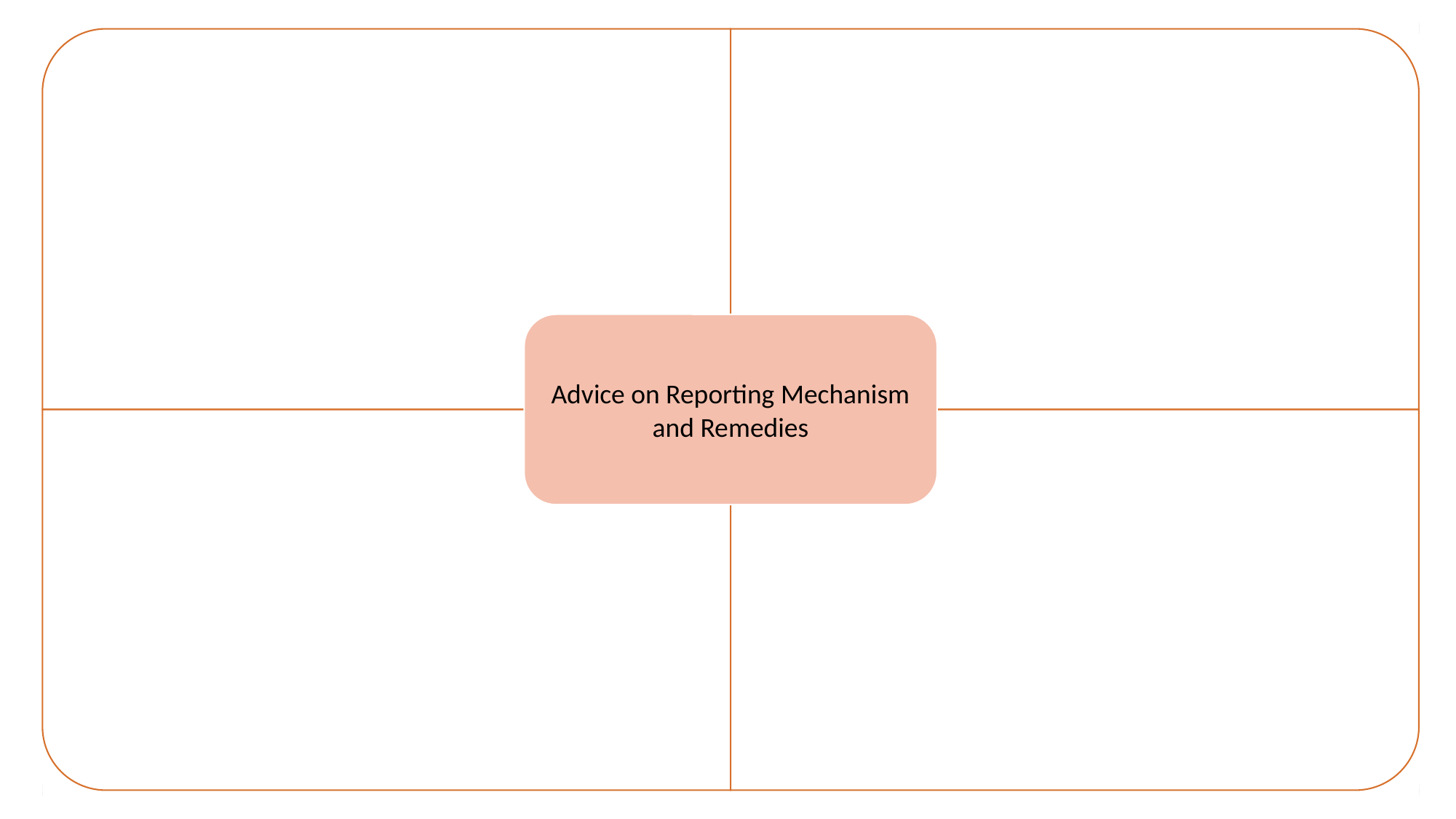

Advice on Reporting Mechanism and Remedies
CyberMom Mechanism
POCSO(Protection of Children from Sexual Offences ) E-box